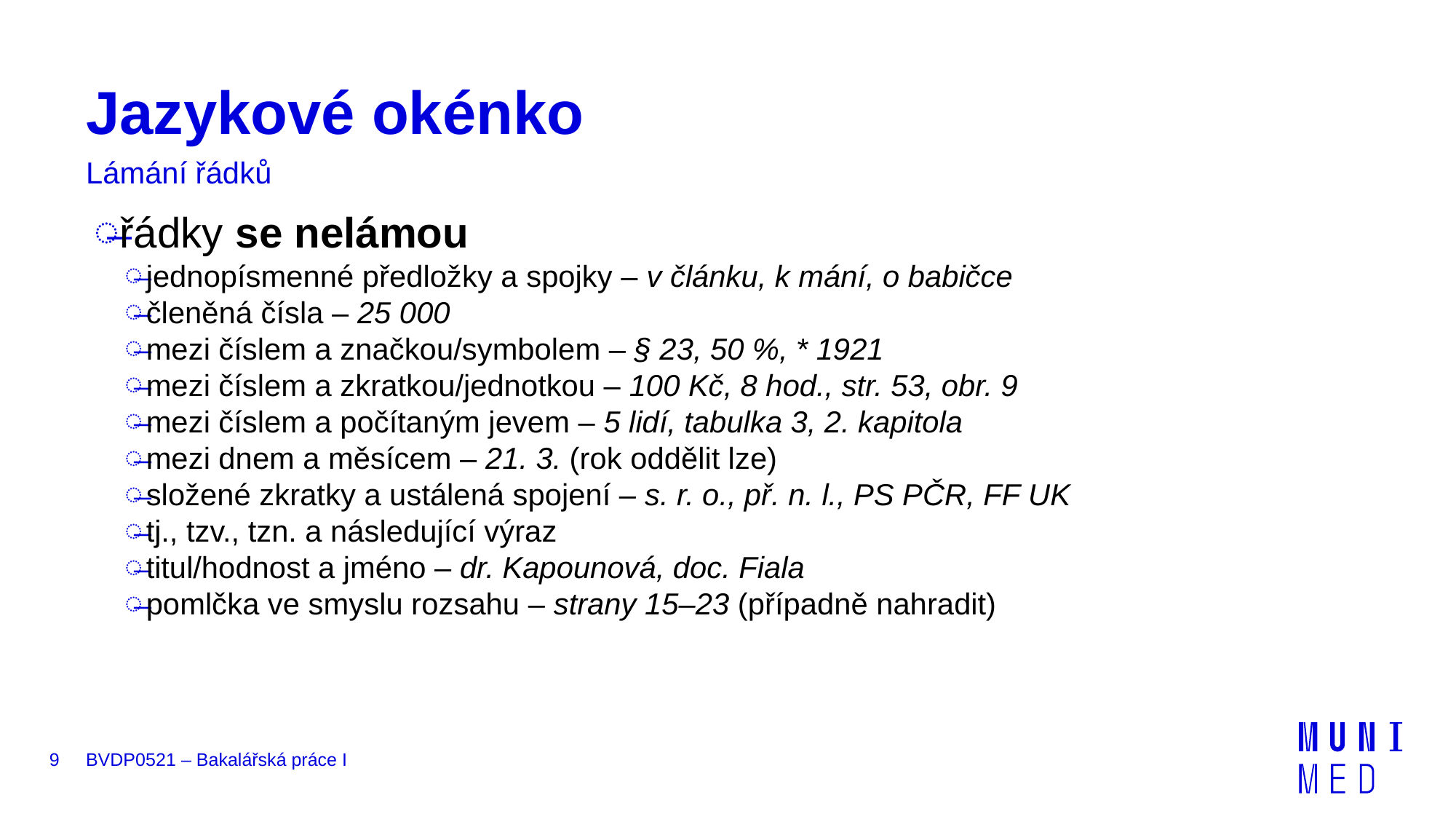

# Jazykové okénko
Lámání řádků
řádky se nelámou
jednopísmenné předložky a spojky – v článku, k mání, o babičce
členěná čísla – 25 000
mezi číslem a značkou/symbolem – § 23, 50 %, * 1921
mezi číslem a zkratkou/jednotkou – 100 Kč, 8 hod., str. 53, obr. 9
mezi číslem a počítaným jevem – 5 lidí, tabulka 3, 2. kapitola
mezi dnem a měsícem – 21. 3. (rok oddělit lze)
složené zkratky a ustálená spojení – s. r. o., př. n. l., PS PČR, FF UK
tj., tzv., tzn. a následující výraz
titul/hodnost a jméno – dr. Kapounová, doc. Fiala
pomlčka ve smyslu rozsahu – strany 15–23 (případně nahradit)
9
BVDP0521 – Bakalářská práce I